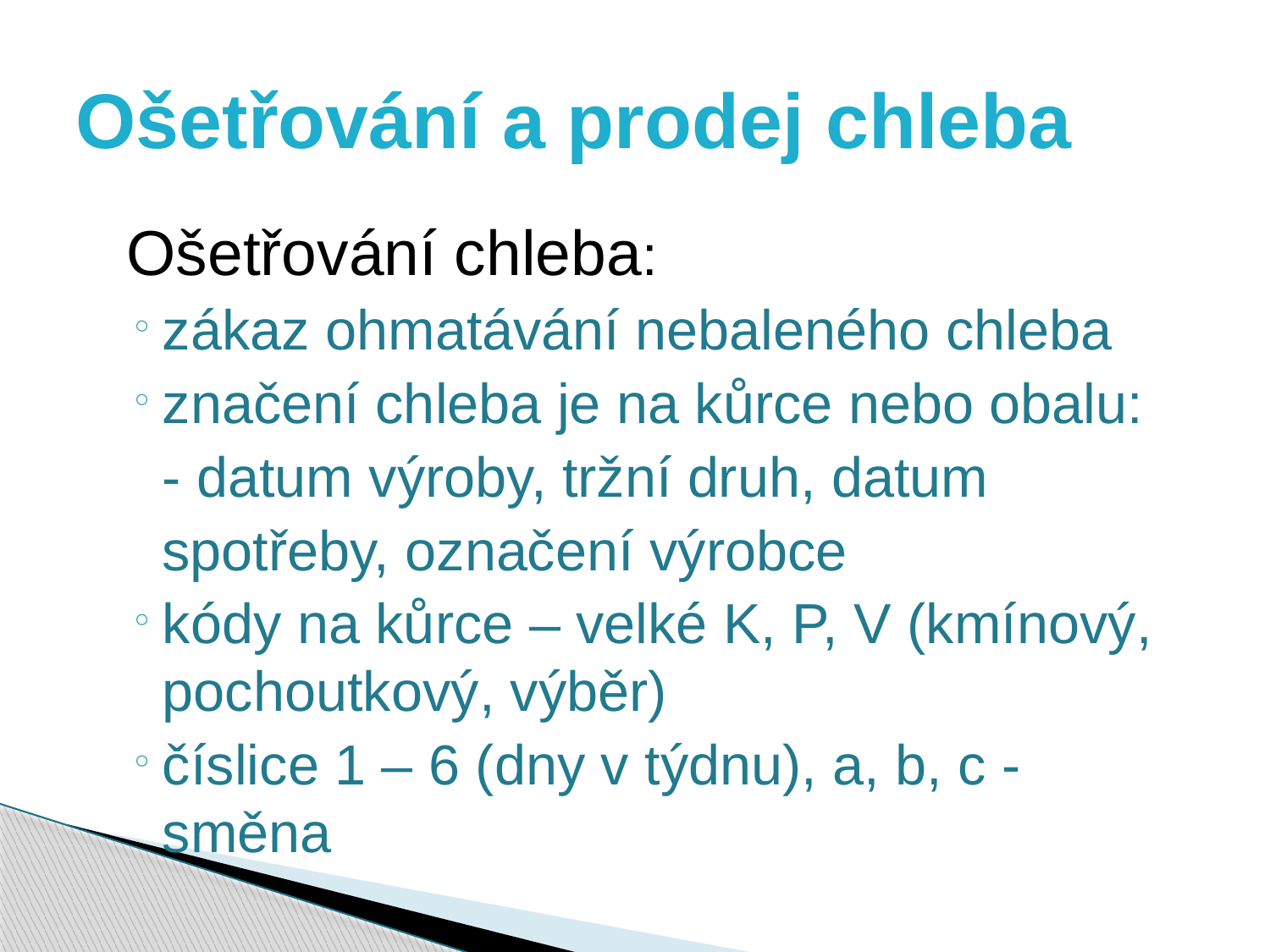

# Ošetřování a prodej chleba
	Ošetřování chleba:
zákaz ohmatávání nebaleného chleba
značení chleba je na kůrce nebo obalu:
	- datum výroby, tržní druh, datum
  spotřeby, označení výrobce
kódy na kůrce – velké K, P, V (kmínový, pochoutkový, výběr)
číslice 1 – 6 (dny v týdnu), a, b, c - směna